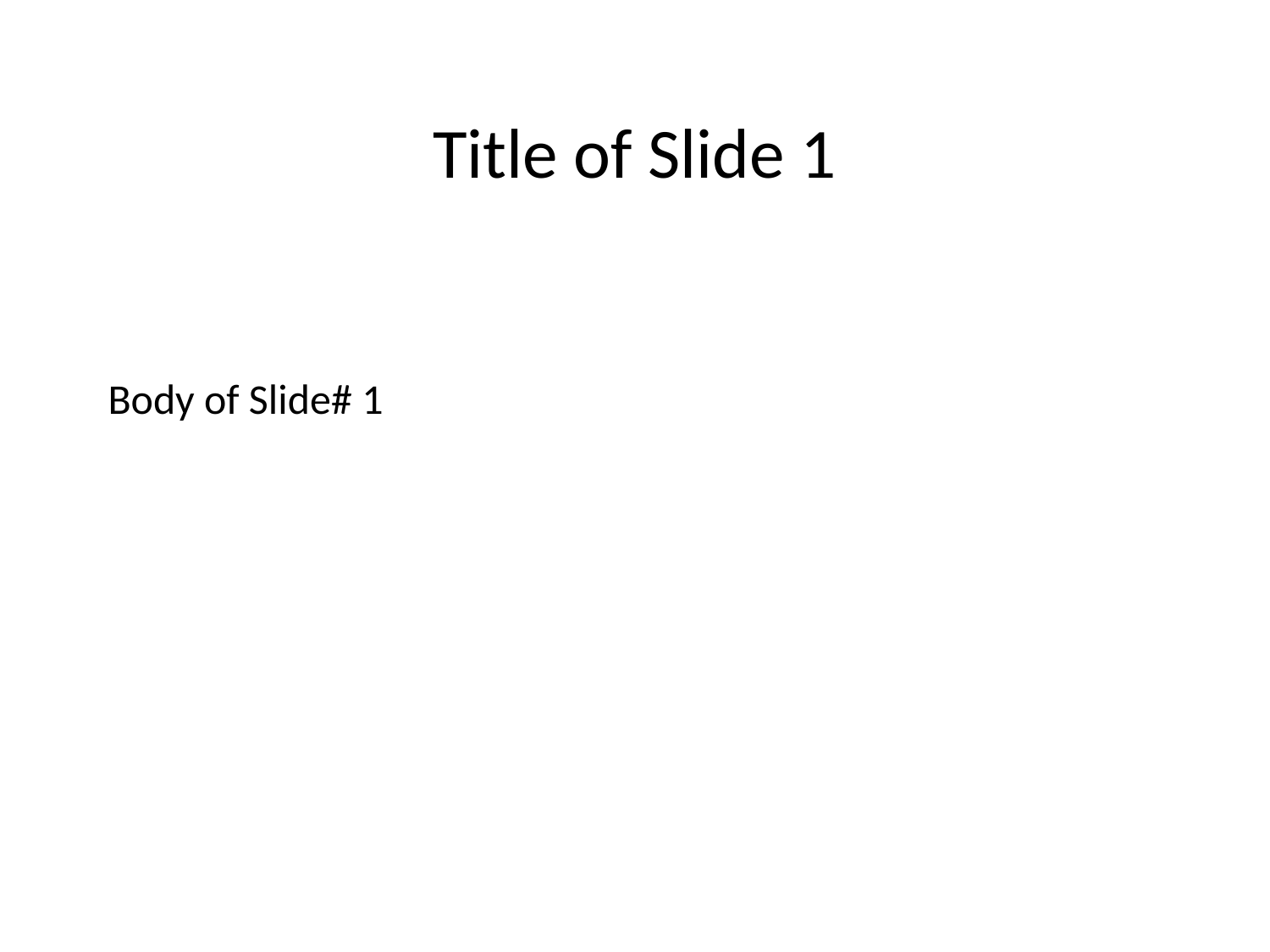

Title of Slide 1
# Body of Slide# 1